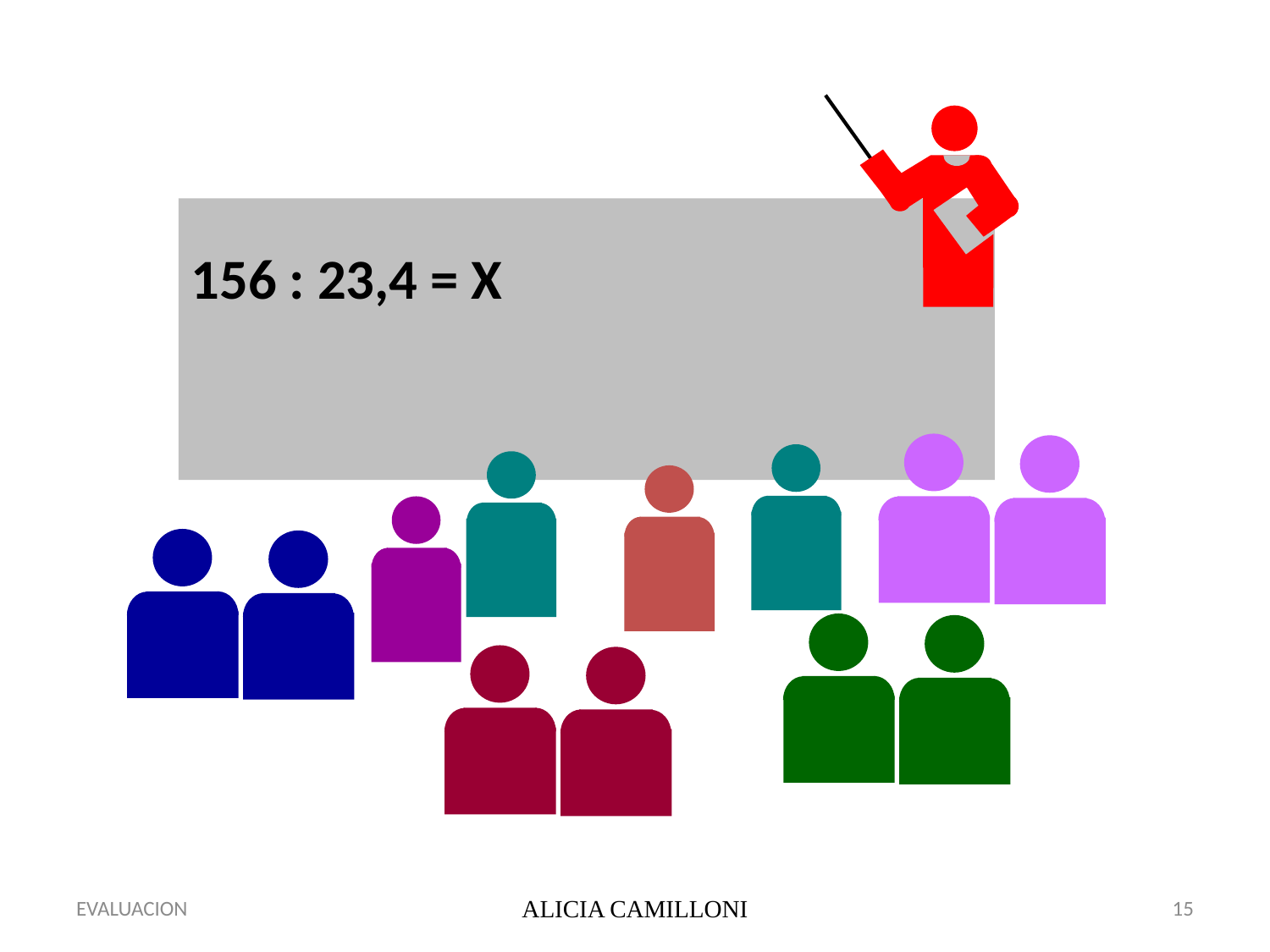

156 : 23,4 = X

EVALUACION
ALICIA CAMILLONI
15